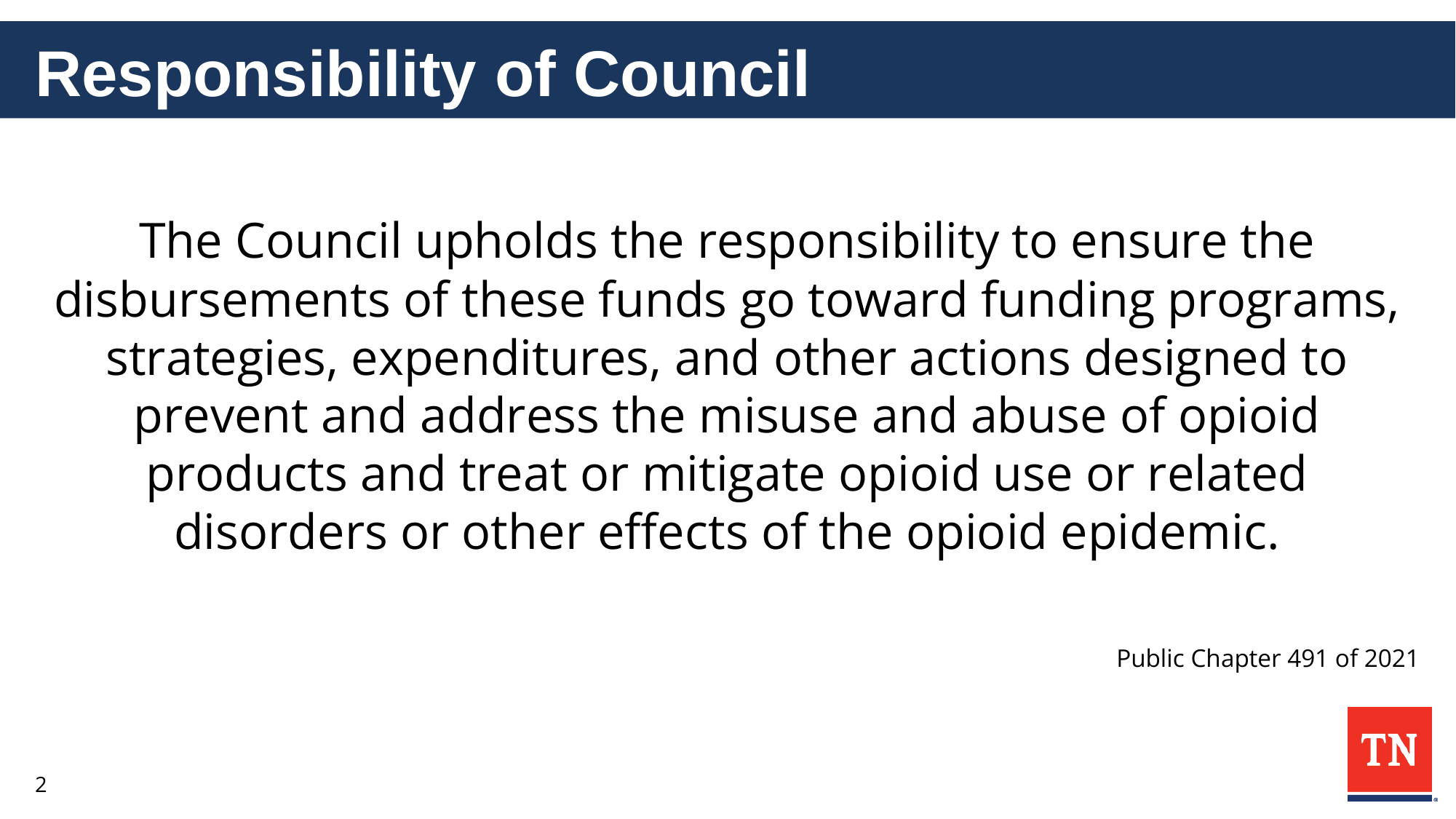

# Responsibility of Council

The Council upholds the responsibility to ensure the disbursements of these funds go toward funding programs, strategies, expenditures, and other actions designed to prevent and address the misuse and abuse of opioid products and treat or mitigate opioid use or related disorders or other effects of the opioid epidemic.

Public Chapter 491 of 2021

2